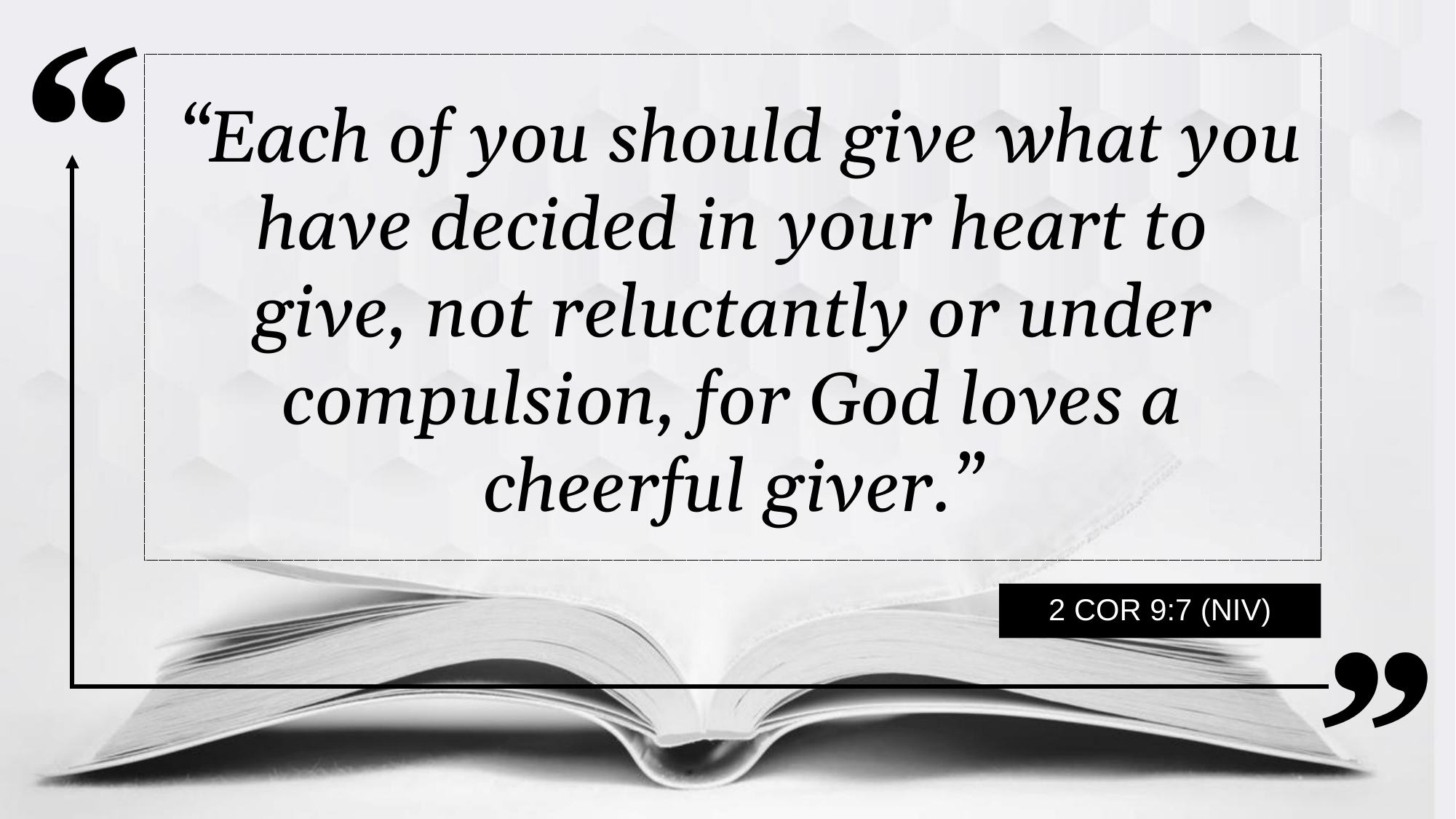

“Each of you should give what you have decided in your heart to give, not reluctantly or under compulsion, for God loves a cheerful giver.”
2 Cor 9:7 (NIV)